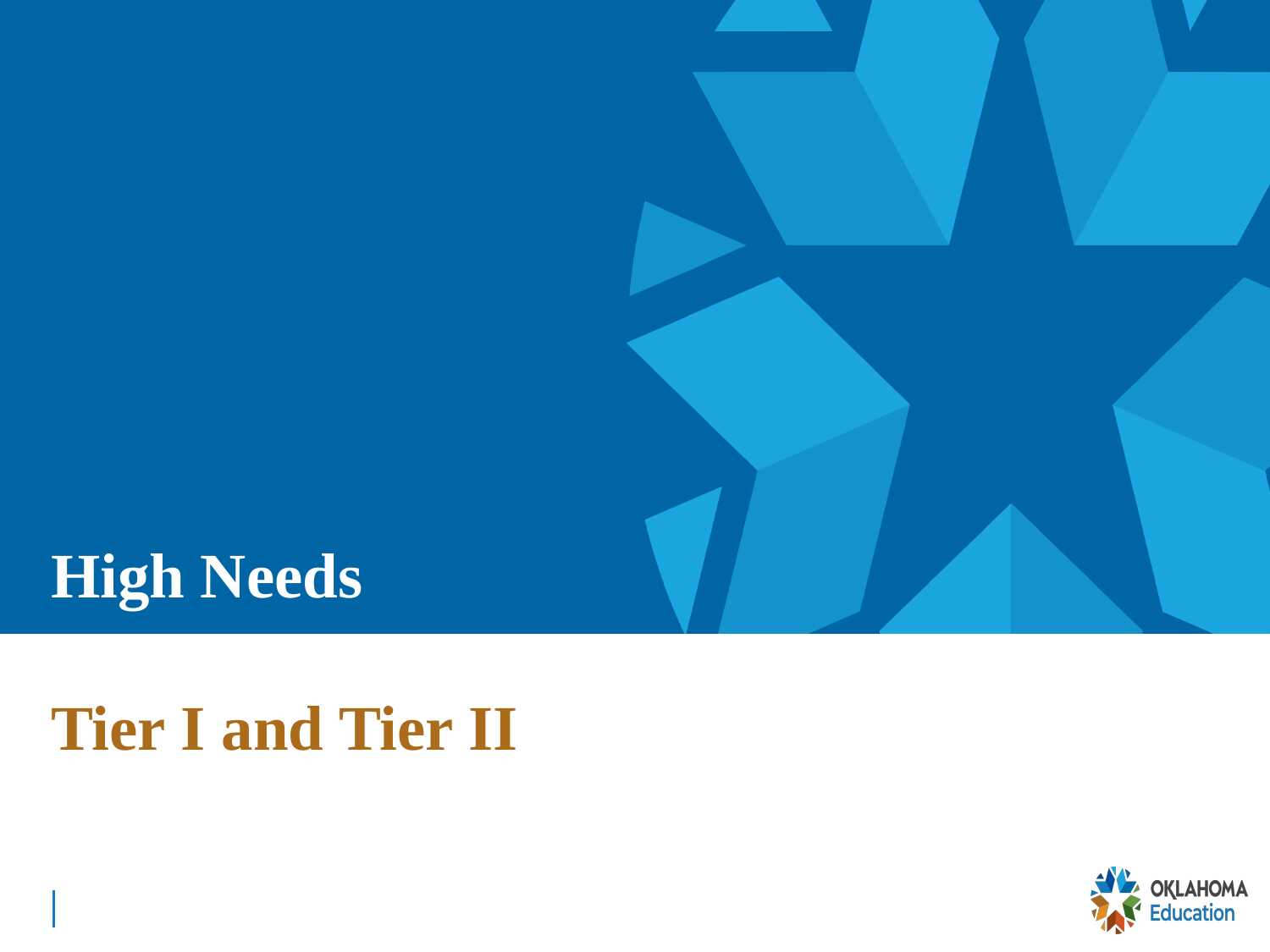

# High Needs
Tier I and Tier II